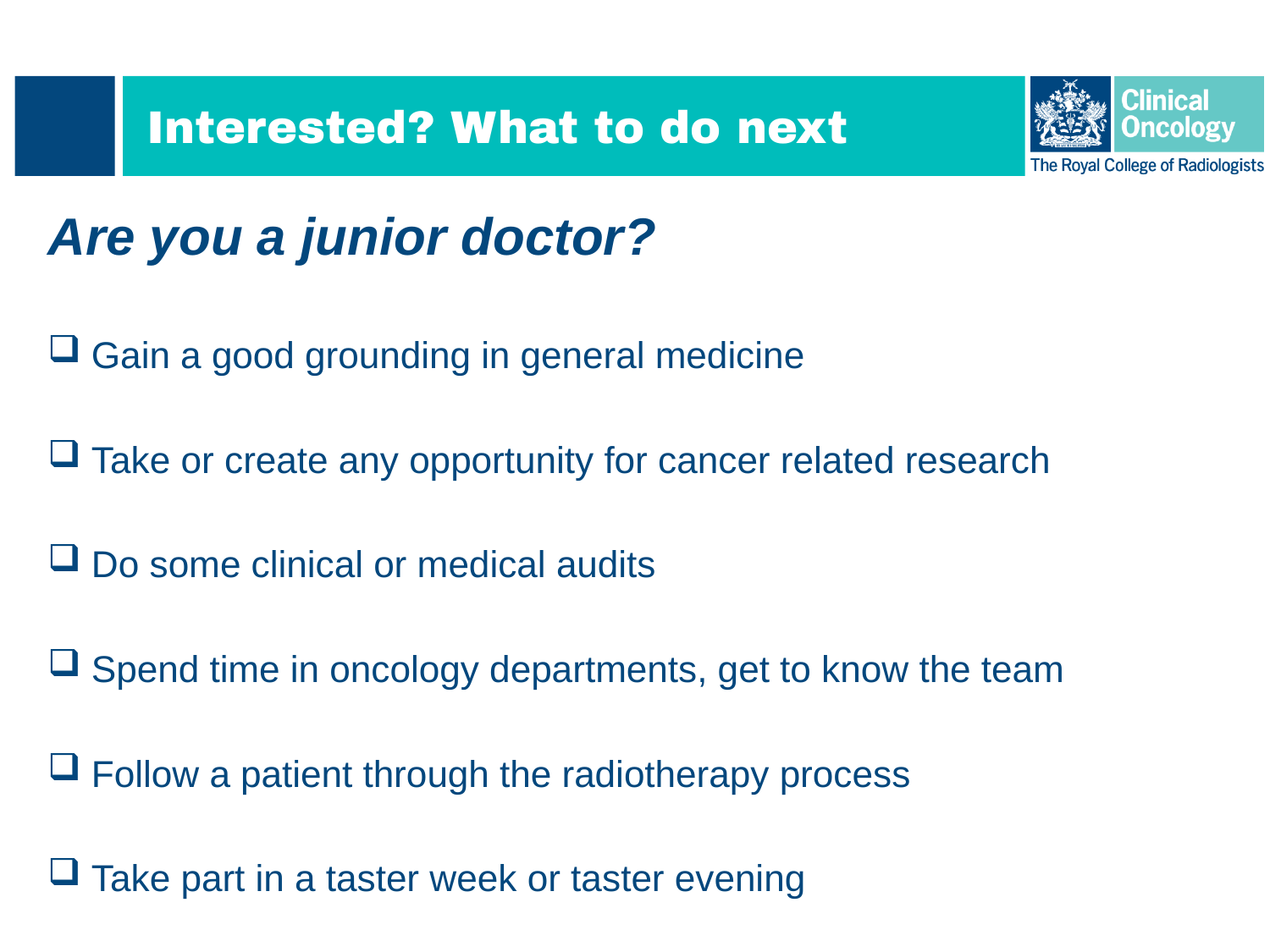

# Interested? What to do next
Are you a junior doctor?

Gain a good grounding in general medicine

Take or create any opportunity for cancer related research

Do some clinical or medical audits

Spend time in oncology departments, get to know the team

Follow a patient through the radiotherapy process

Take part in a taster week or taster evening